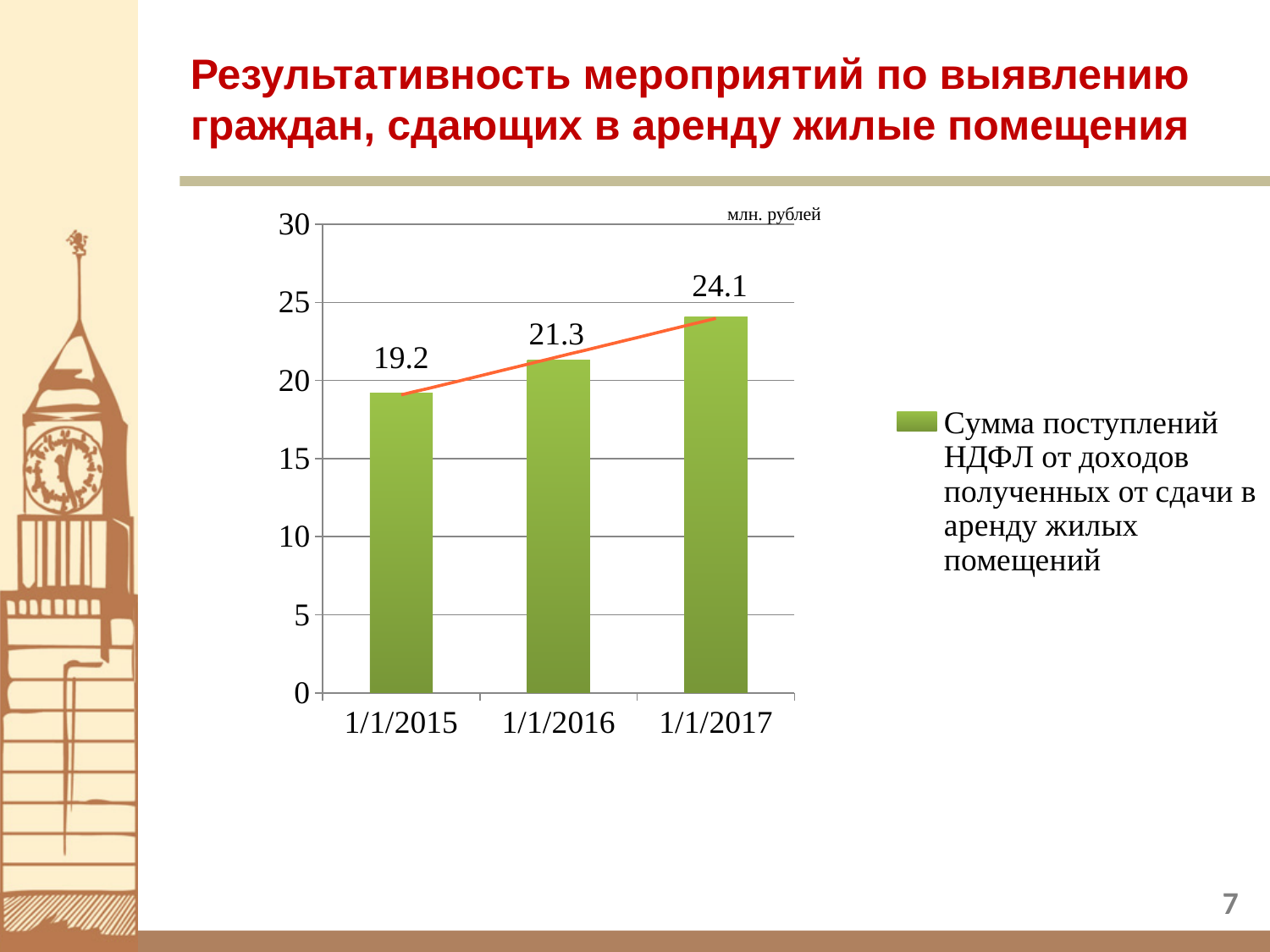

Результативность мероприятий по выявлению граждан, сдающих в аренду жилые помещения

### Chart

| Category | Сумма поступлений НДФЛ от доходов полученных от сдачи в аренду жилых помещений  |
|---|---|
| 42005 | 19.2 |
| 42370 | 21.3 |
| 42736 | 24.1 |
млн. рублей
7